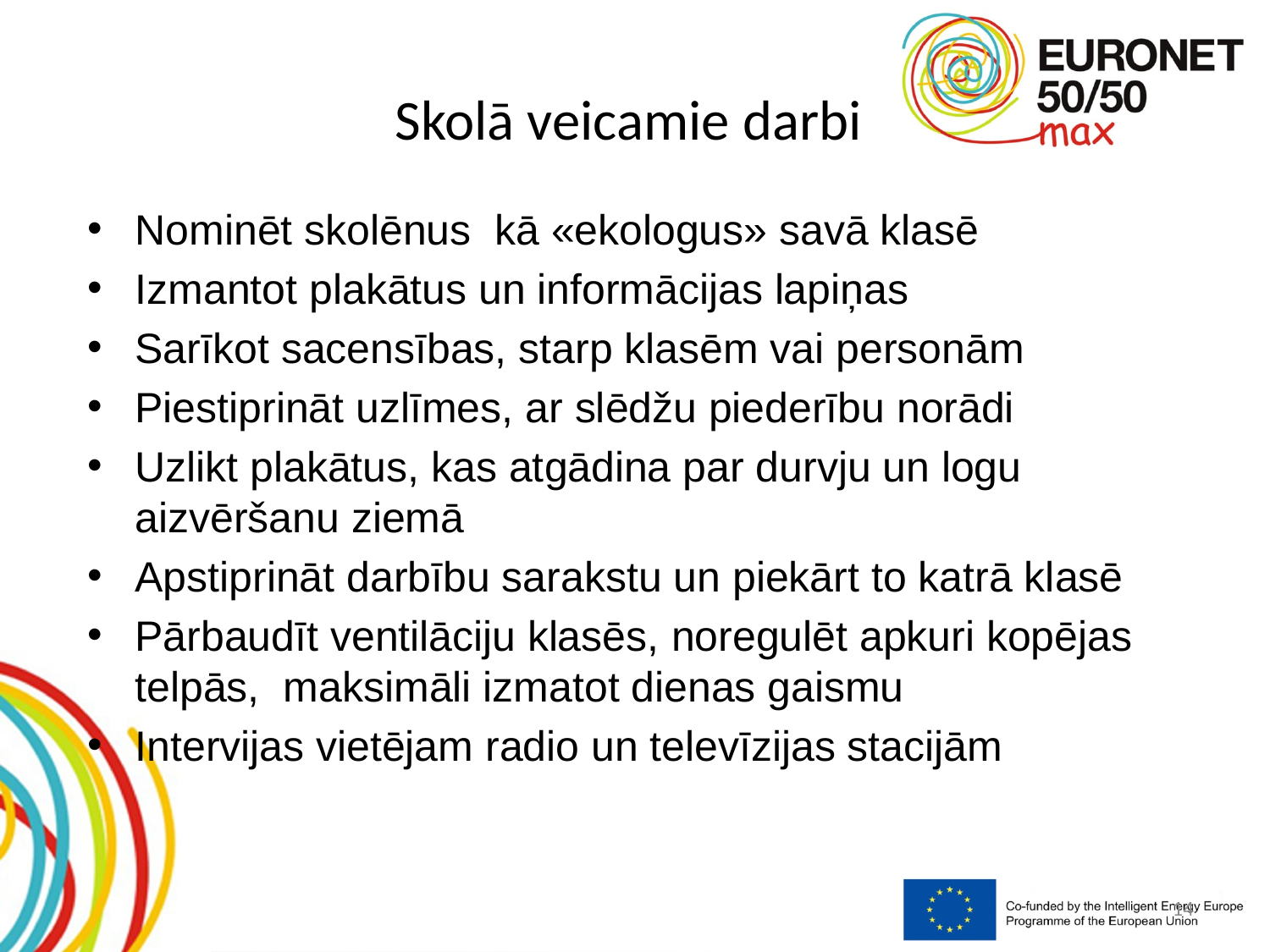

# Skolā veicamie darbi
Nominēt skolēnus  kā «ekologus» savā klasē
Izmantot plakātus un informācijas lapiņas
Sarīkot sacensības, starp klasēm vai personām
Piestiprināt uzlīmes, ar slēdžu piederību norādi
Uzlikt plakātus, kas atgādina par durvju un logu aizvēršanu ziemā
Apstiprināt darbību sarakstu un piekārt to katrā klasē
Pārbaudīt ventilāciju klasēs, noregulēt apkuri kopējas telpās,  maksimāli izmatot dienas gaismu
Intervijas vietējam radio un televīzijas stacijām

14